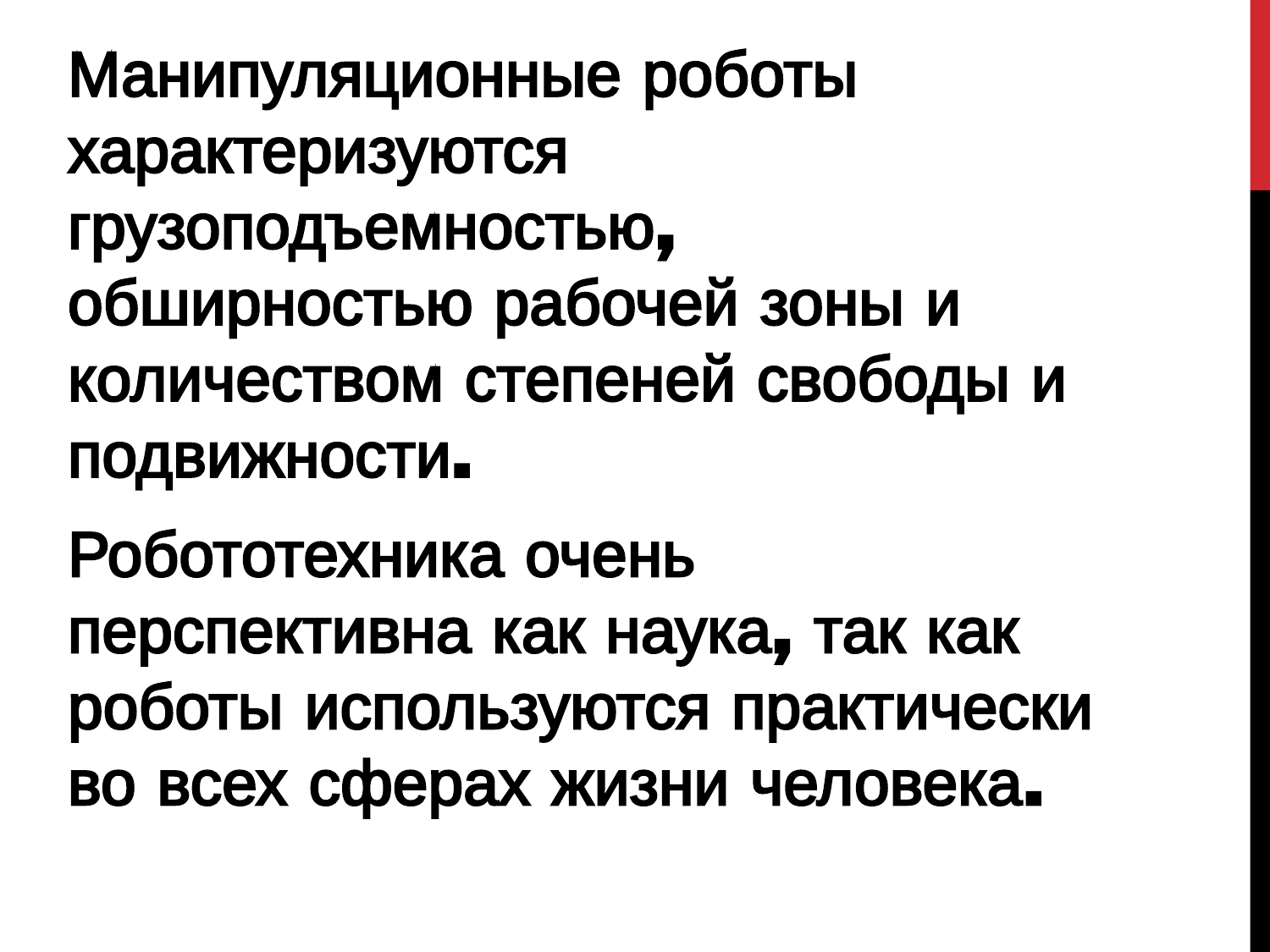

Манипуляционные роботы характеризуются грузоподъемностью, обширностью рабочей зоны и количеством степеней свободы и подвижности.
Робототехника очень перспективна как наука, так как роботы используются практически во всех сферах жизни человека.